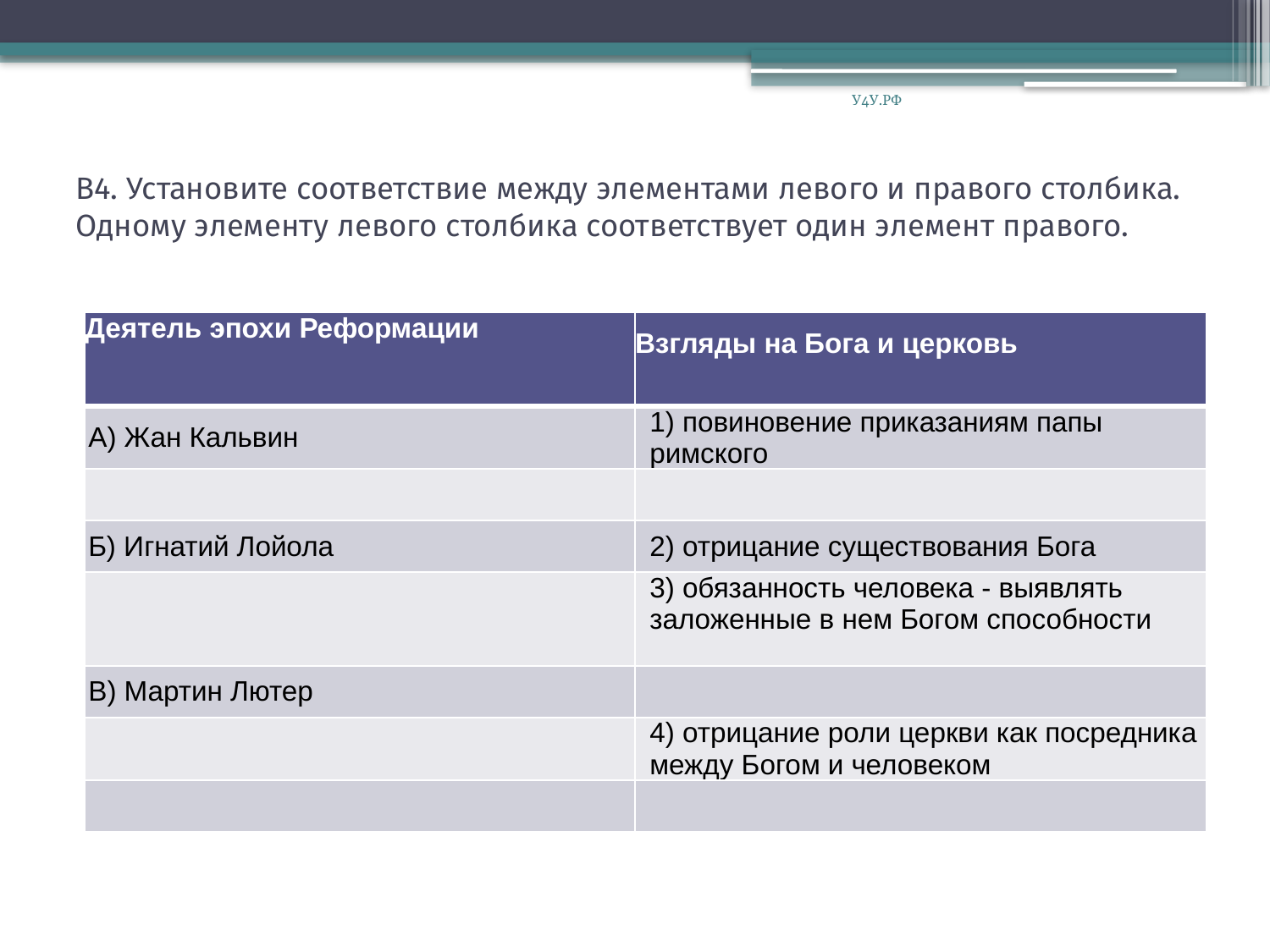

У4У.РФ
# В4. Установите соответствие между элементами левого и правого столбика. Одному элементу левого столбика соответствует один элемент правого.
| Деятель эпохи Реформации | Взгляды на Бога и церковь |
| --- | --- |
| А) Жан Кальвин | 1) повиновение приказаниям папы римского |
|  |  |
| Б) Игнатий Лойола | 2) отрицание существования Бога |
|  | 3) обязанность человека - выявлять заложенные в нем Богом способности |
| В) Мартин Лютер |  |
|  | 4) отрицание роли церкви как посредника между Богом и человеком |
|  |  |